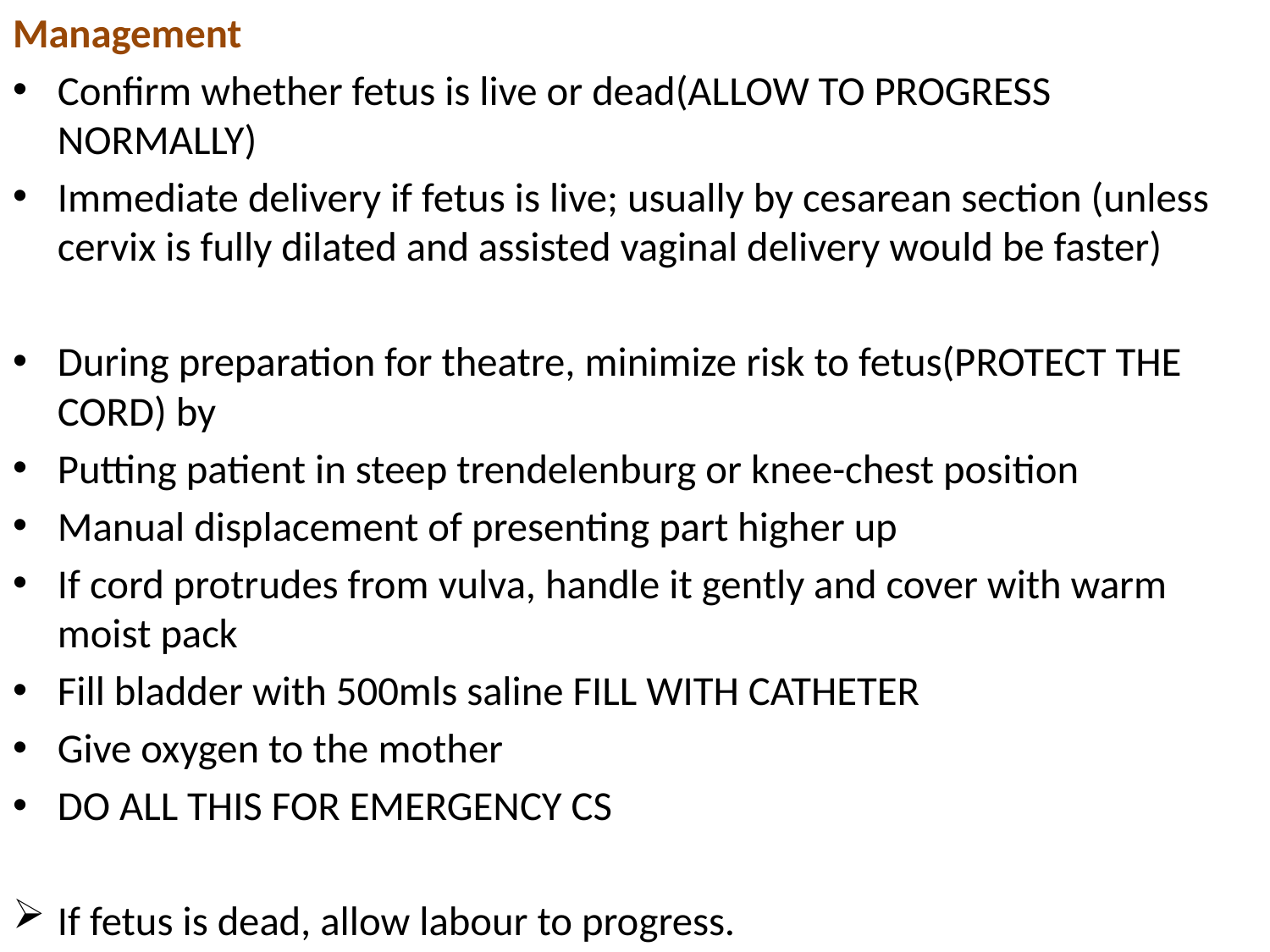

Management
Confirm whether fetus is live or dead(ALLOW TO PROGRESS NORMALLY)
Immediate delivery if fetus is live; usually by cesarean section (unless cervix is fully dilated and assisted vaginal delivery would be faster)

During preparation for theatre, minimize risk to fetus(PROTECT THE CORD) by
Putting patient in steep trendelenburg or knee-chest position
Manual displacement of presenting part higher up
If cord protrudes from vulva, handle it gently and cover with warm moist pack
Fill bladder with 500mls saline FILL WITH CATHETER
Give oxygen to the mother
DO ALL THIS FOR EMERGENCY CS

If fetus is dead, allow labour to progress.